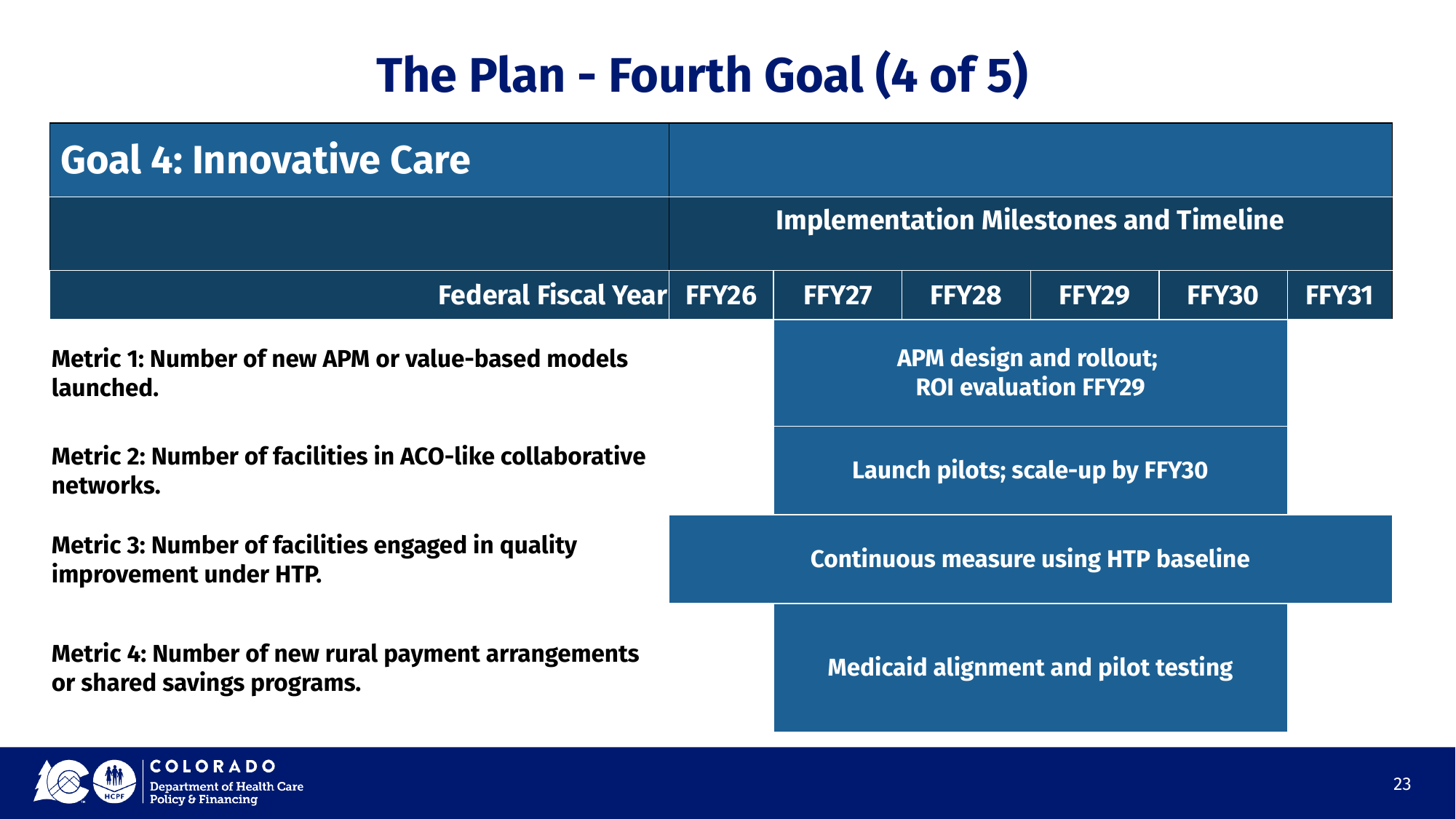

# The Plan - Fourth Goal (4 of 5)
| Goal 4: Innovative Care |  |  |  |  |  |  |
| --- | --- | --- | --- | --- | --- | --- |
|  | Implementation Milestones and Timeline |  |  |  |  |  |
| Federal Fiscal Year | FFY26 | FFY27 | FFY28 | FFY29 | FFY30 | FFY31 |
| Metric 1: Number of new APM or value-based models launched. |  | APM design and rollout; ROI evaluation FFY29 |  |  |  |  |
| Metric 2: Number of facilities in ACO-like collaborative networks. |  | Launch pilots; scale-up by FFY30 |  |  |  |  |
| Metric 3: Number of facilities engaged in quality improvement under HTP. | Continuous measure using HTP baseline |  |  |  |  |  |
| Metric 4: Number of new rural payment arrangements or shared savings programs. |  | Medicaid alignment and pilot testing |  |  |  |  |
23